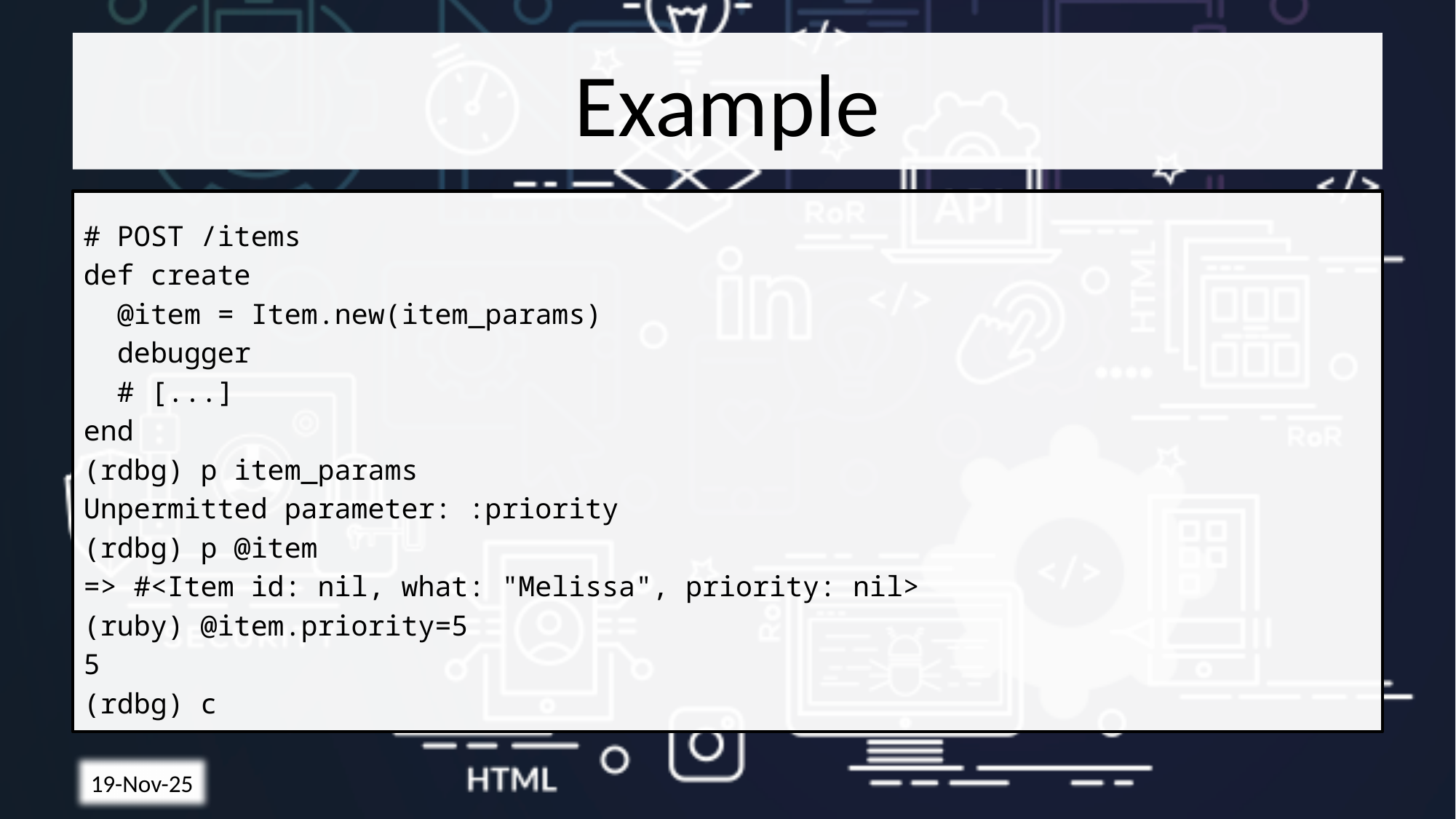

# Example
# POST /items
def create
  @item = Item.new(item_params)
  debugger
  # [...]
end
(rdbg) p item_params
Unpermitted parameter: :priority
(rdbg) p @item
=> #<Item id: nil, what: "Melissa", priority: nil>
(ruby) @item.priority=5
5
(rdbg) c